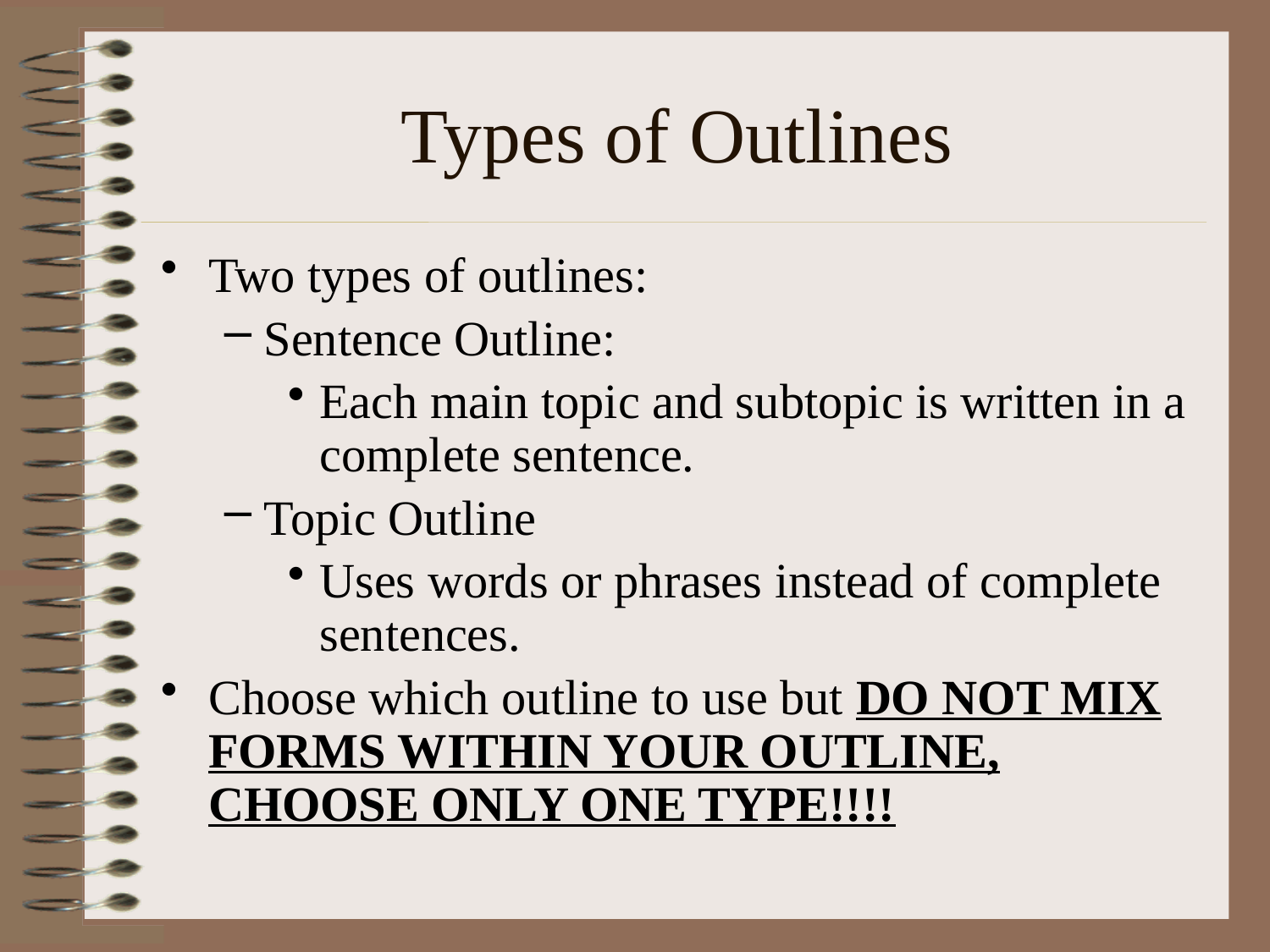

# Types of Outlines
Two types of outlines:
Sentence Outline:
Each main topic and subtopic is written in a complete sentence.
Topic Outline
Uses words or phrases instead of complete sentences.
Choose which outline to use but DO NOT MIX FORMS WITHIN YOUR OUTLINE, CHOOSE ONLY ONE TYPE!!!!